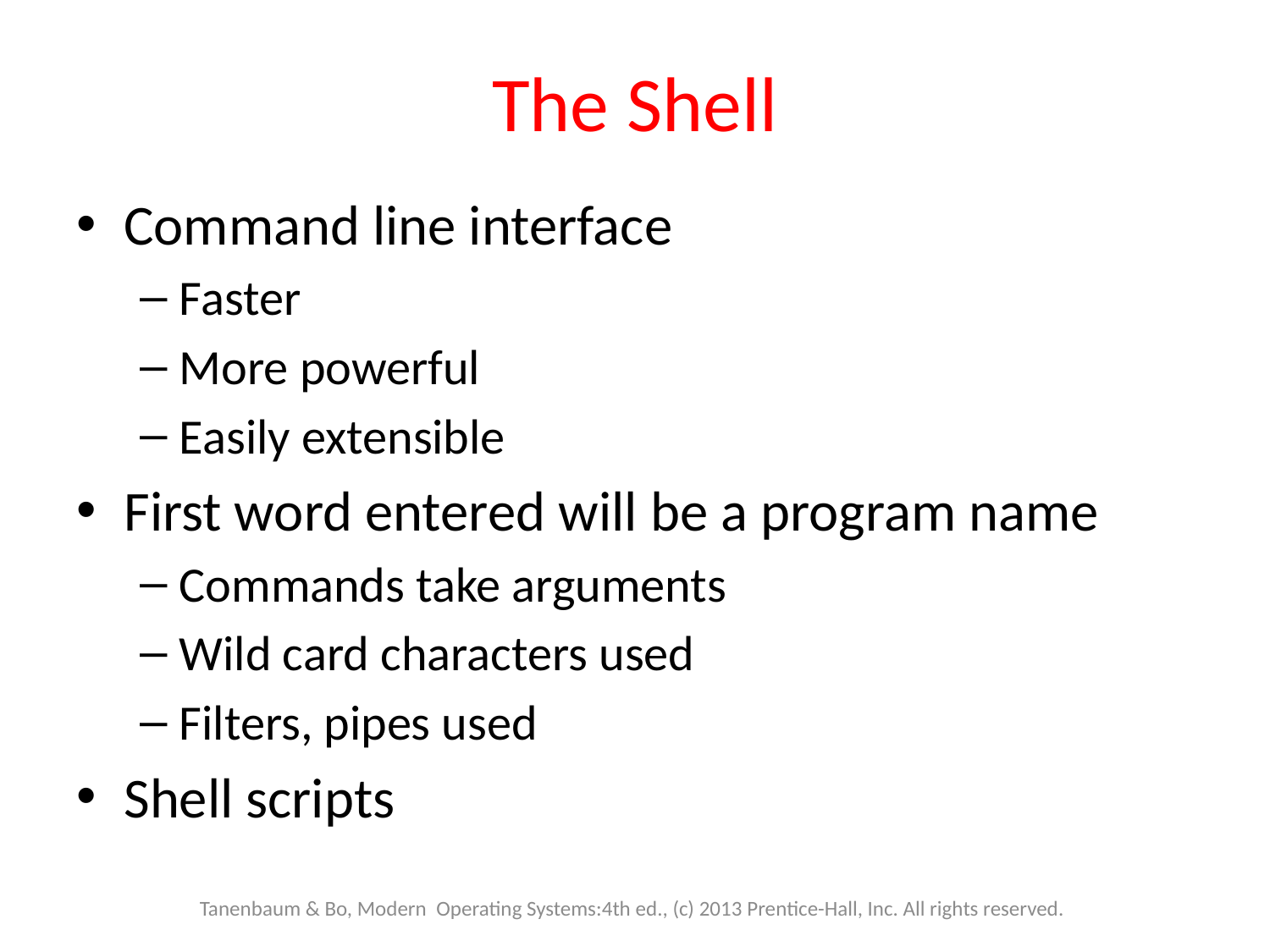

# The Shell
Command line interface
Faster
More powerful
Easily extensible
First word entered will be a program name
Commands take arguments
Wild card characters used
Filters, pipes used
Shell scripts
Tanenbaum & Bo, Modern  Operating Systems:4th ed., (c) 2013 Prentice-Hall, Inc. All rights reserved.